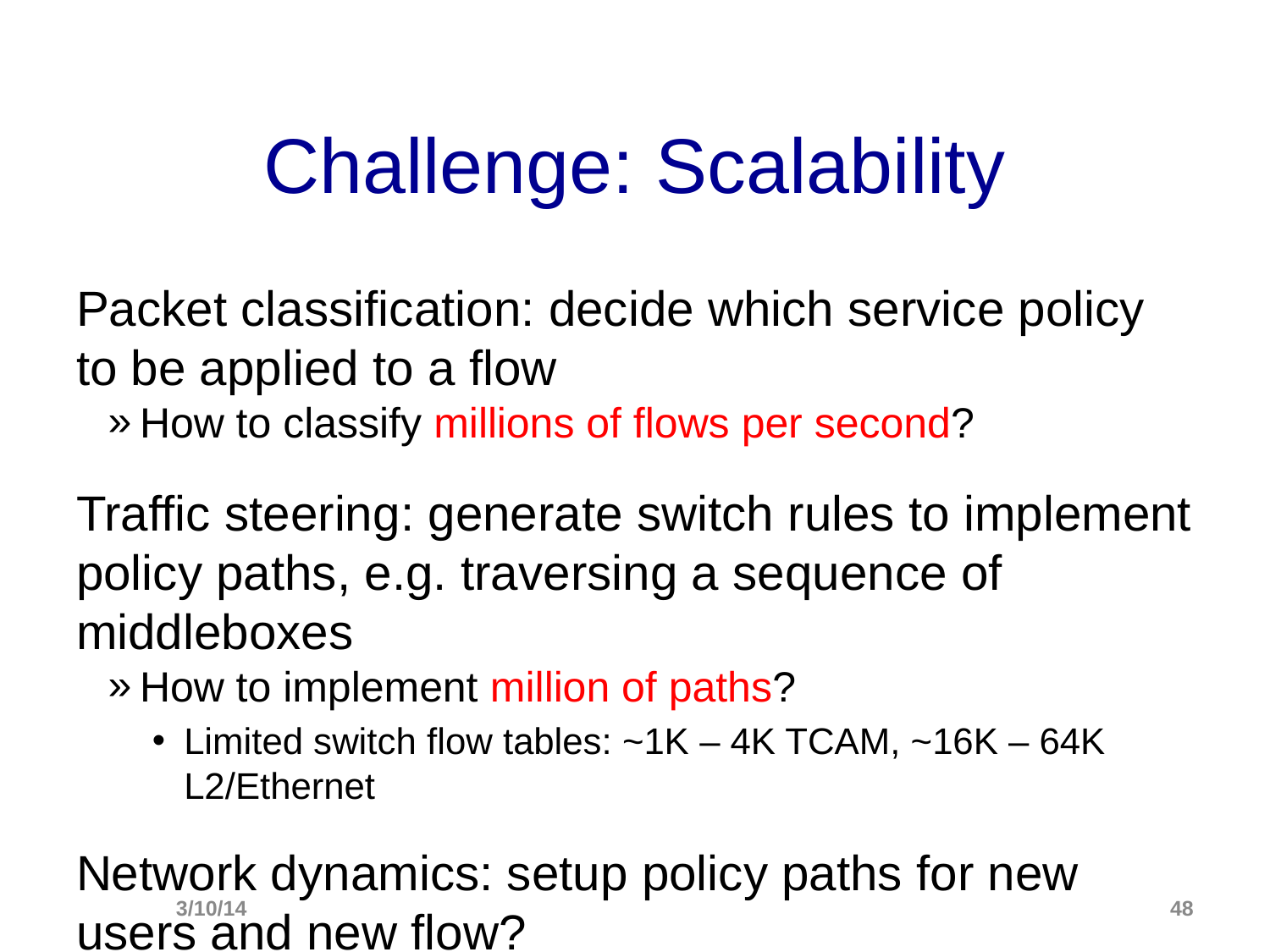

# Challenge: Scalability
Packet classification: decide which service policy to be applied to a flow
How to classify millions of flows per second?
Traffic steering: generate switch rules to implement policy paths, e.g. traversing a sequence of middleboxes
How to implement million of paths?
Limited switch flow tables: ~1K – 4K TCAM, ~16K – 64K L2/Ethernet
Network dynamics: setup policy paths for new users and new flow?
How to hand million of control plane events per second?
3/10/14
48